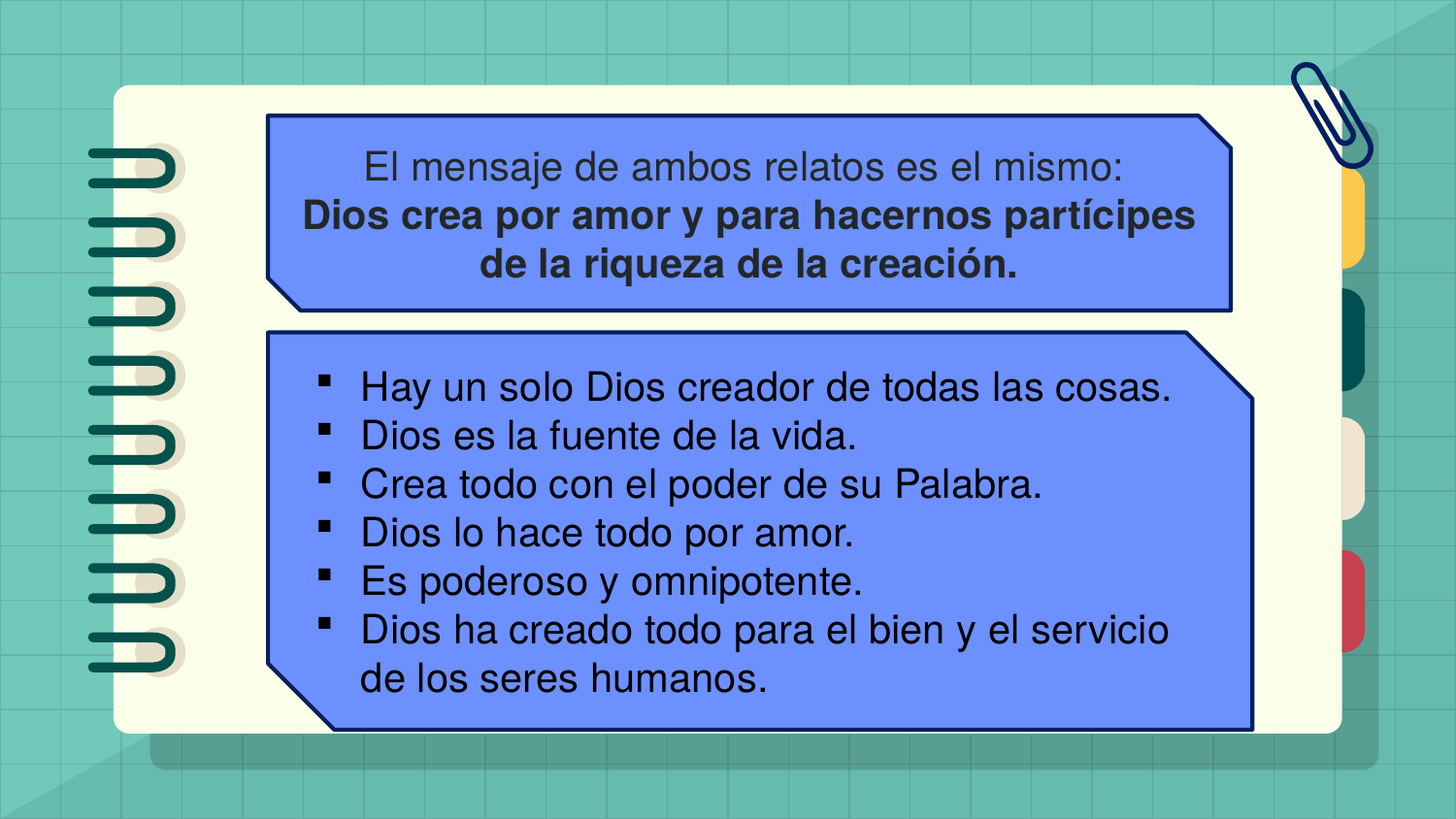

El mensaje de ambos relatos es el mismo:
Dios crea por amor y para hacernos partícipes
de la riqueza de la creación.
Hay un solo Dios creador de todas las cosas.
Dios es la fuente de la vida.
Crea todo con el poder de su Palabra.
Dios lo hace todo por amor.
Es poderoso y omnipotente.
Dios ha creado todo para el bien y el servicio de los seres humanos.